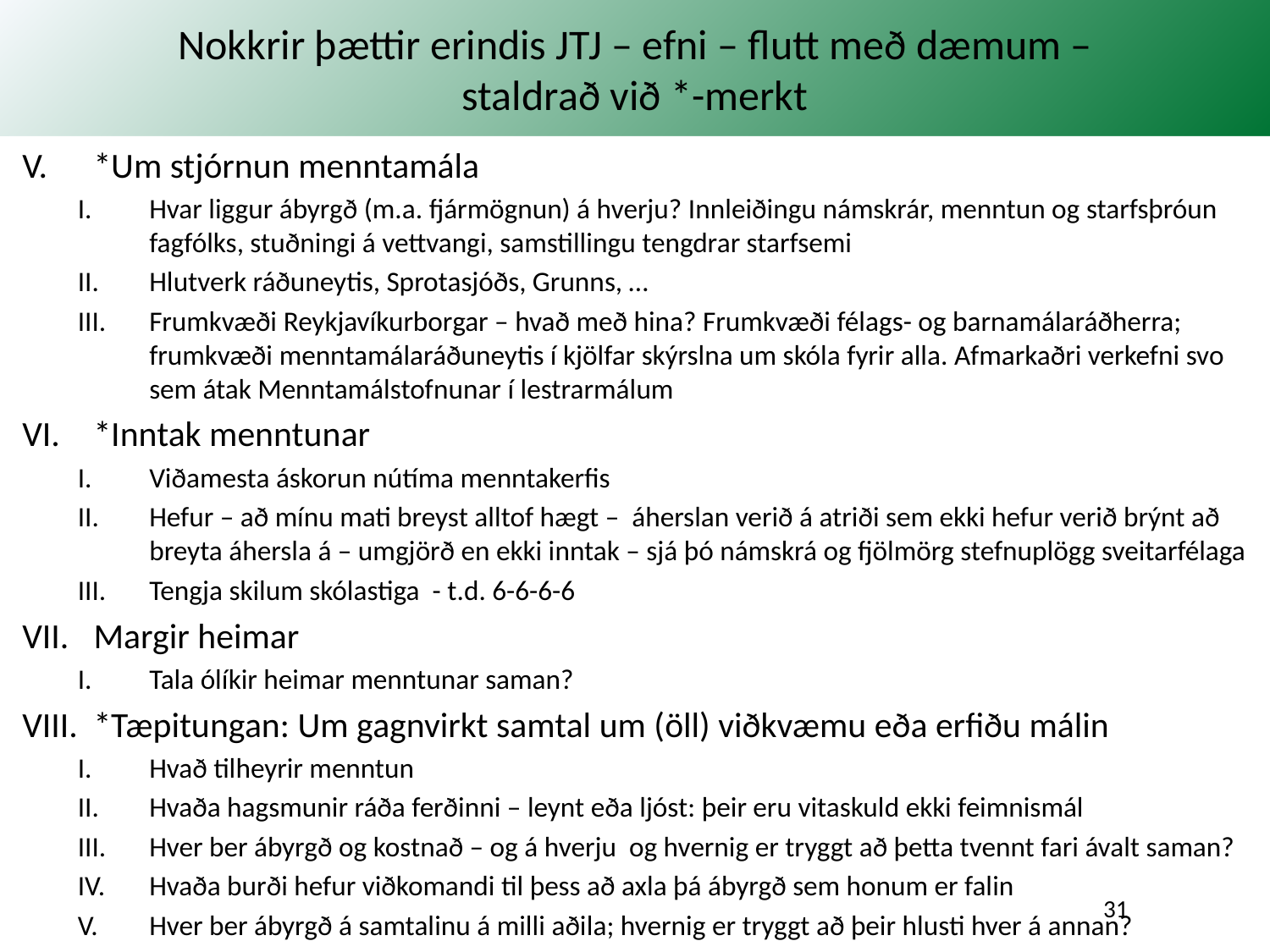

# Nokkrir þættir erindis JTJ – efni – flutt með dæmum – staldrað við *-merkt
*Um stjórnun menntamála
Hvar liggur ábyrgð (m.a. fjármögnun) á hverju? Innleiðingu námskrár, menntun og starfsþróun fagfólks, stuðningi á vettvangi, samstillingu tengdrar starfsemi
Hlutverk ráðuneytis, Sprotasjóðs, Grunns, …
Frumkvæði Reykjavíkurborgar – hvað með hina? Frumkvæði félags- og barnamálaráðherra; frumkvæði menntamálaráðuneytis í kjölfar skýrslna um skóla fyrir alla. Afmarkaðri verkefni svo sem átak Menntamálstofnunar í lestrarmálum
*Inntak menntunar
Viðamesta áskorun nútíma menntakerfis
Hefur – að mínu mati breyst alltof hægt –  áherslan verið á atriði sem ekki hefur verið brýnt að breyta áhersla á – umgjörð en ekki inntak – sjá þó námskrá og fjölmörg stefnuplögg sveitarfélaga
Tengja skilum skólastiga  - t.d. 6-6-6-6
Margir heimar
Tala ólíkir heimar menntunar saman?
*Tæpitungan: Um gagnvirkt samtal um (öll) viðkvæmu eða erfiðu málin
Hvað tilheyrir menntun
Hvaða hagsmunir ráða ferðinni – leynt eða ljóst: þeir eru vitaskuld ekki feimnismál
Hver ber ábyrgð og kostnað – og á hverju  og hvernig er tryggt að þetta tvennt fari ávalt saman?
Hvaða burði hefur viðkomandi til þess að axla þá ábyrgð sem honum er falin
Hver ber ábyrgð á samtalinu á milli aðila; hvernig er tryggt að þeir hlusti hver á annan?

JTJ / Skólaþing 2019 - Á réttu róli?
31